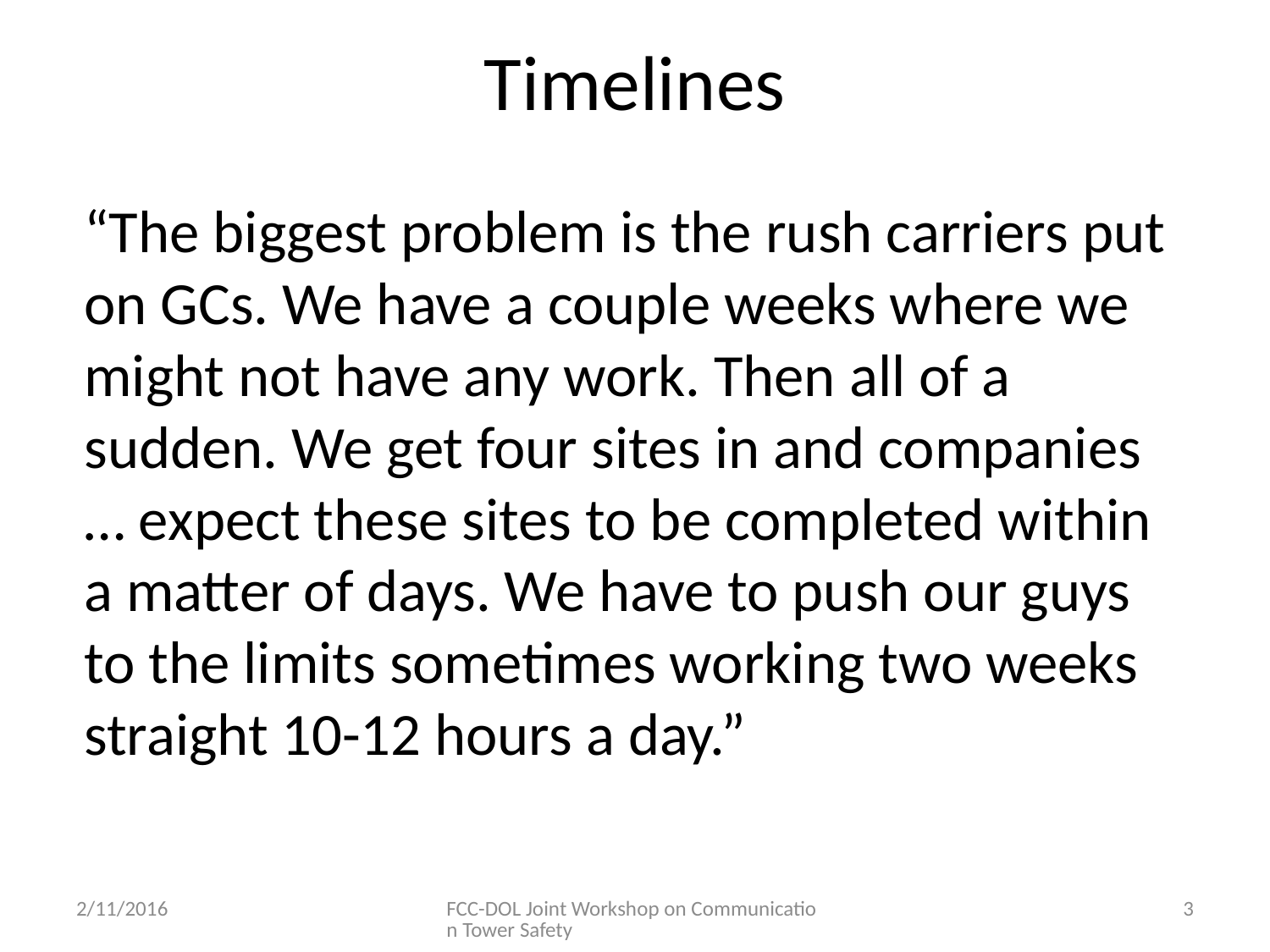

# Timelines
“The biggest problem is the rush carriers put on GCs. We have a couple weeks where we might not have any work. Then all of a sudden. We get four sites in and companies … expect these sites to be completed within a matter of days. We have to push our guys to the limits sometimes working two weeks straight 10-12 hours a day.”

2/11/2016
FCC-DOL Joint Workshop on Communication Tower Safety
3